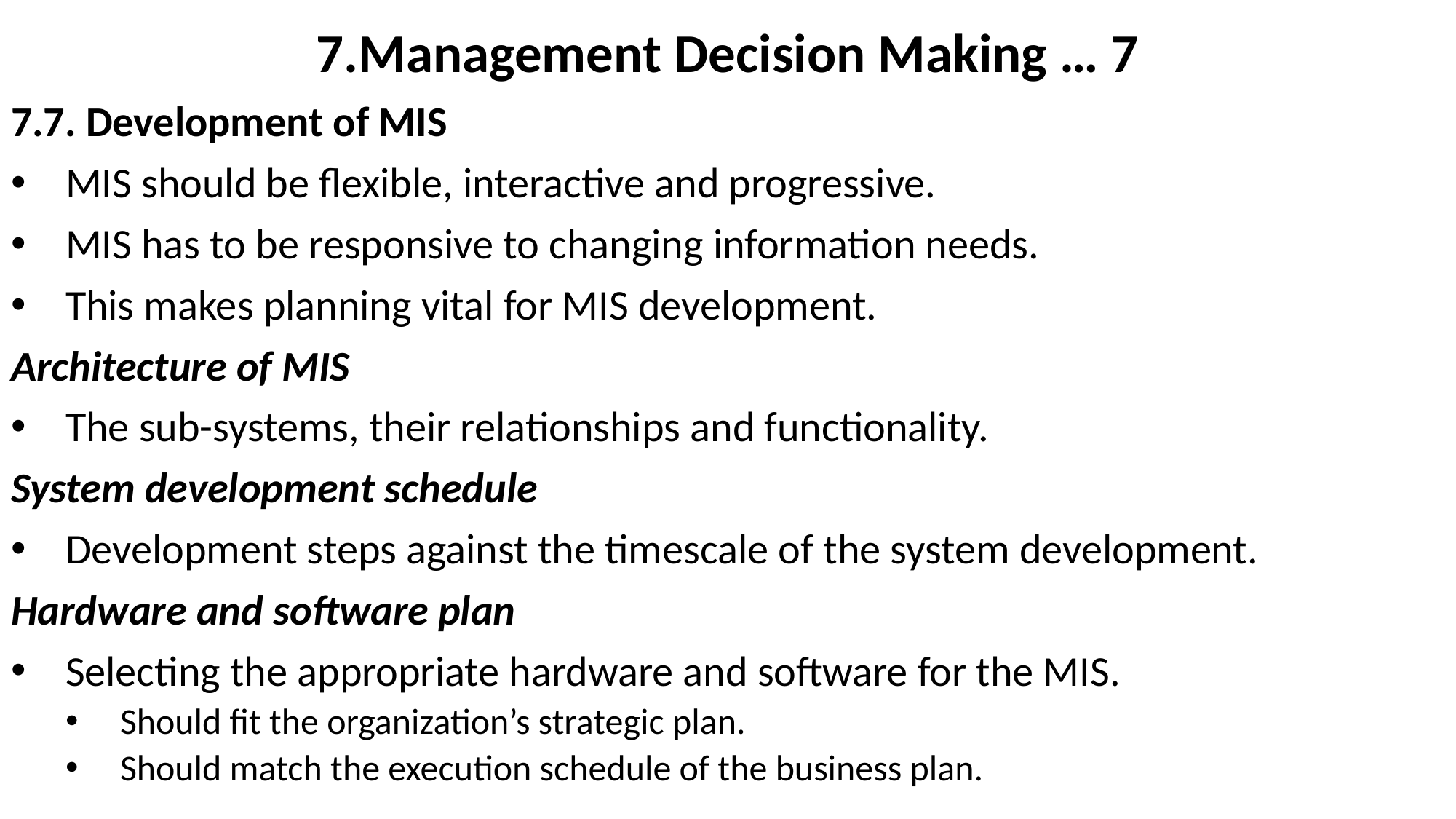

# 7.Management Decision Making … 7
7.7. Development of MIS
MIS should be flexible, interactive and progressive.
MIS has to be responsive to changing information needs.
This makes planning vital for MIS development.
Architecture of MIS
The sub-systems, their relationships and functionality.
System development schedule
Development steps against the timescale of the system development.
Hardware and software plan
Selecting the appropriate hardware and software for the MIS.
Should fit the organization’s strategic plan.
Should match the execution schedule of the business plan.